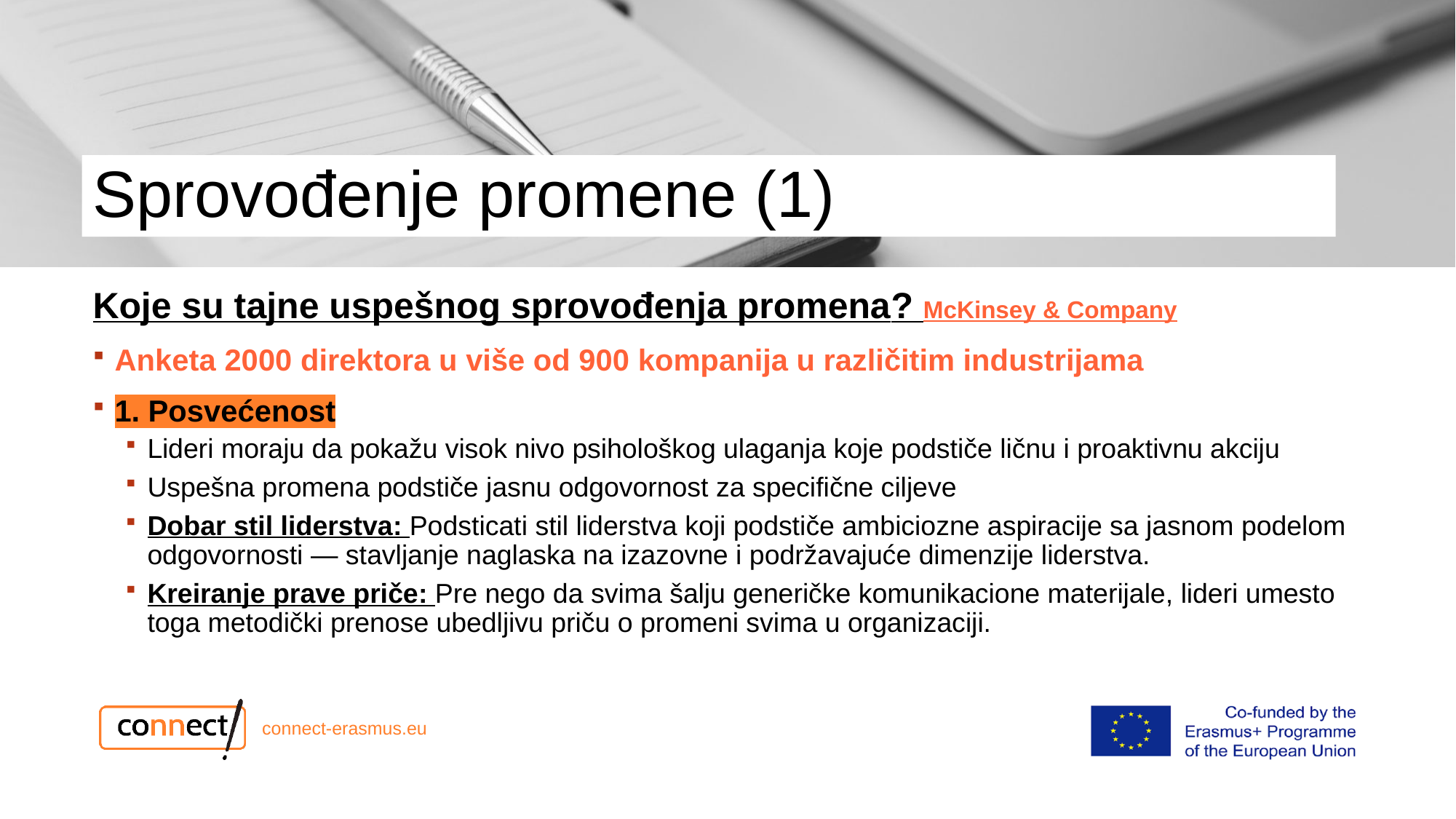

# Sprovođenje promene (1)
Koje su tajne uspešnog sprovođenja promena? McKinsey & Company
Anketa 2000 direktora u više od 900 kompanija u različitim industrijama
1. Posvećenost
Lideri moraju da pokažu visok nivo psihološkog ulaganja koje podstiče ličnu i proaktivnu akciju
Uspešna promena podstiče jasnu odgovornost za specifične ciljeve
Dobar stil liderstva: Podsticati stil liderstva koji podstiče ambiciozne aspiracije sa jasnom podelom odgovornosti — stavljanje naglaska na izazovne i podržavajuće dimenzije liderstva.
Kreiranje prave priče: Pre nego da svima šalju generičke komunikacione materijale, lideri umesto toga metodički prenose ubedljivu priču o promeni svima u organizaciji.
connect-erasmus.eu